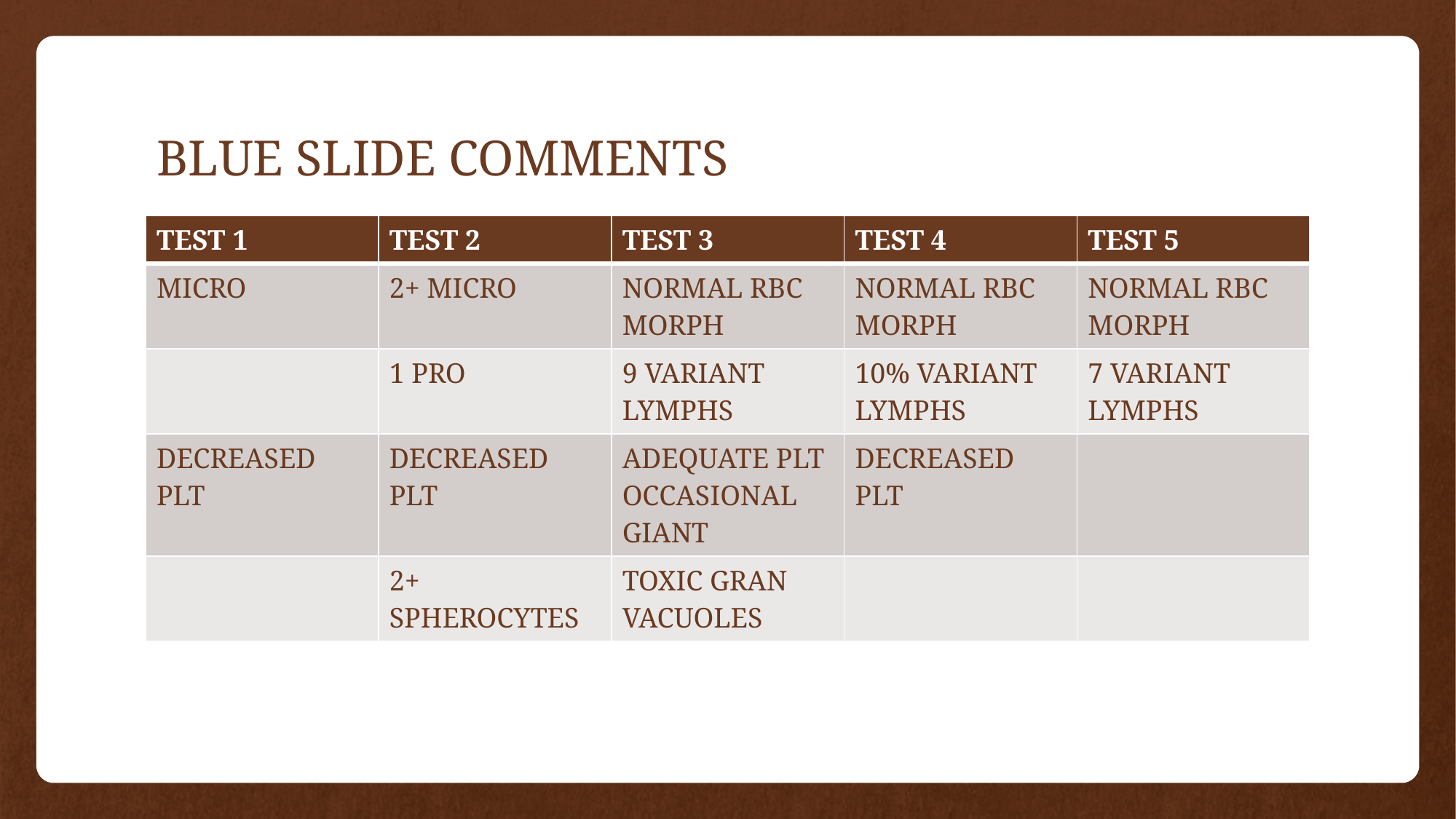

# BLUE SLIDE COMMENTS
| TEST 1 | TEST 2 | TEST 3 | TEST 4 | TEST 5 |
| --- | --- | --- | --- | --- |
| MICRO | 2+ MICRO | NORMAL RBC MORPH | NORMAL RBC MORPH | NORMAL RBC MORPH |
|  | 1 PRO | 9 VARIANT LYMPHS | 10% VARIANT LYMPHS | 7 VARIANT LYMPHS |
| DECREASED PLT | DECREASED PLT | ADEQUATE PLT OCCASIONAL GIANT | DECREASED PLT |  |
|  | 2+ SPHEROCYTES | TOXIC GRAN VACUOLES |  |  |